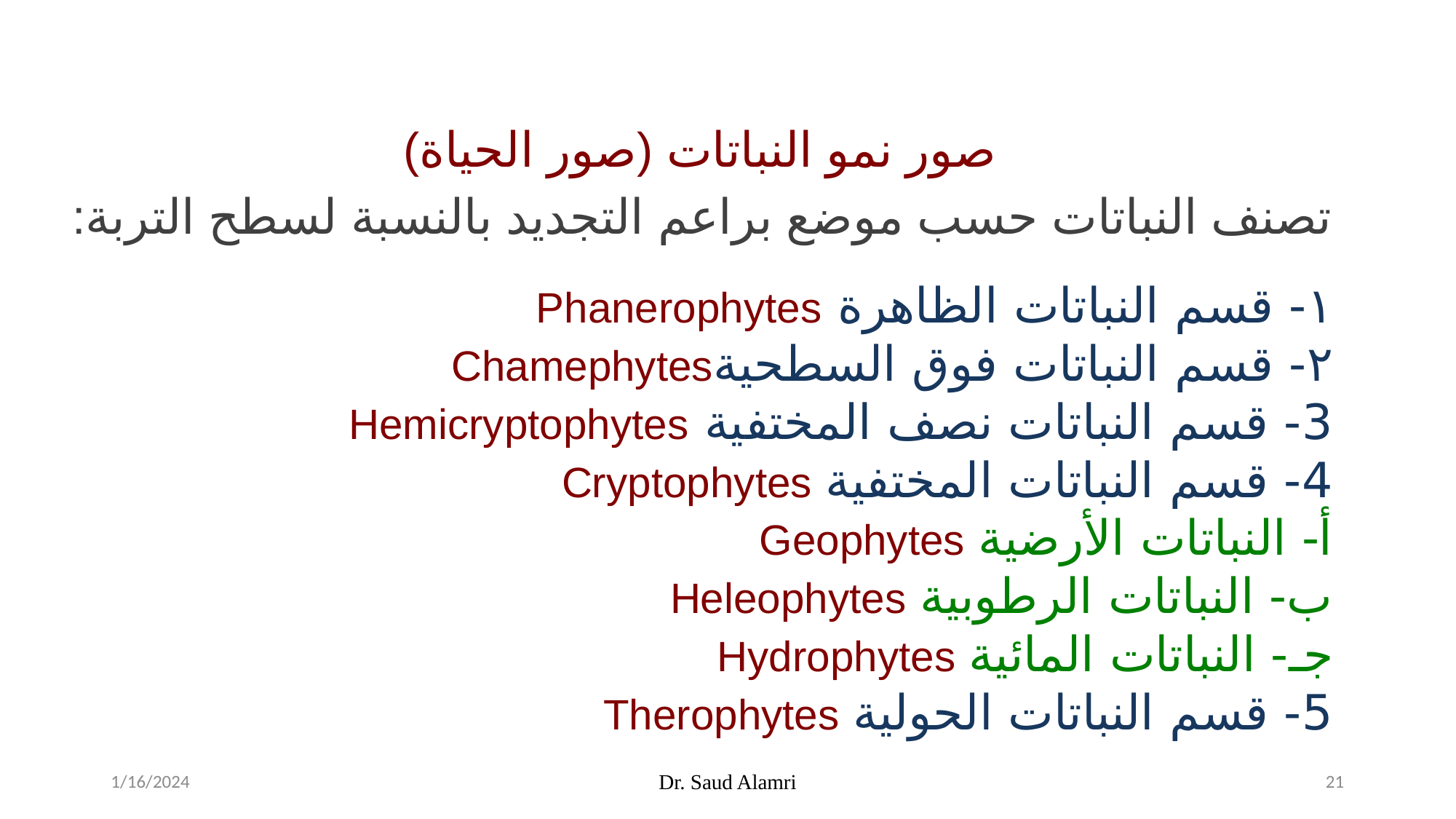

صور نمو النباتات (صور الحياة)
تصنف النباتات حسب موضع براعم التجديد بالنسبة لسطح التربة:

١- قسم النباتات الظاهرة	 Phanerophytes
٢- قسم النباتات فوق السطحية	Chamephytes
3- قسم النباتات نصف المختفية Hemicryptophytes
4- قسم النباتات المختفية	 Cryptophytes
	أ- النباتات الأرضية	 Geophytes
	ب- النباتات الرطوبية Heleophytes
	جـ- النباتات المائية Hydrophytes
5- قسم النباتات الحولية Therophytes
1/16/2024
Dr. Saud Alamri
21